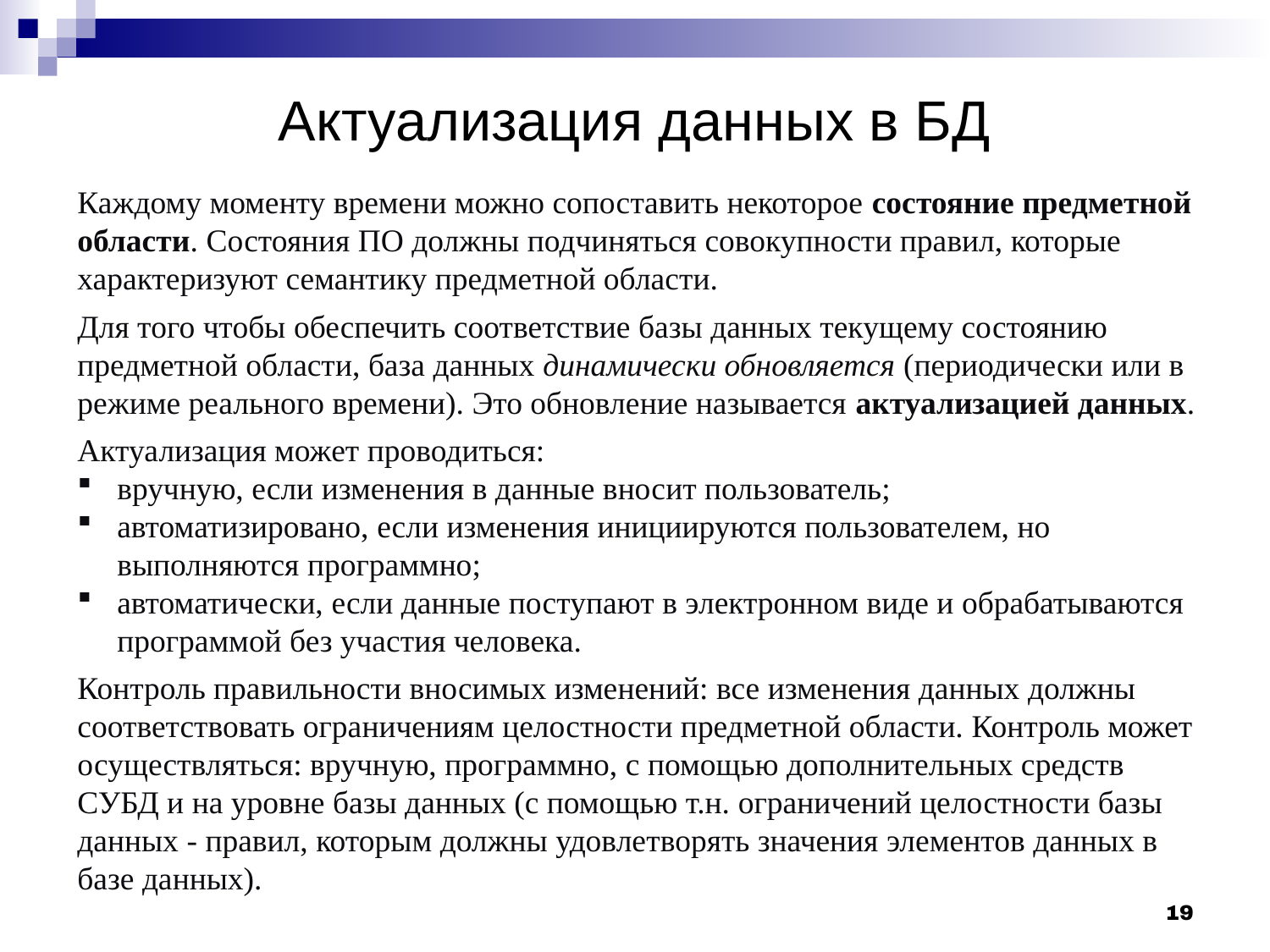

# Актуализация данных в БД
Каждому моменту времени можно сопоставить некоторое состояние предметной области. Состояния ПО должны подчиняться совокупности правил, которые характеризуют семантику предметной области.
Для того чтобы обеспечить соответствие базы данных текущему состоянию предметной области, база данных динамически обновляется (периодически или в режиме реального времени). Это обновление называется актуализацией данных.
Актуализация может проводиться:
вручную, если изменения в данные вносит пользователь;
автоматизировано, если изменения инициируются пользователем, но выполняются программно;
автоматически, если данные поступают в электронном виде и обрабатываются программой без участия человека.
Контроль правильности вносимых изменений: все изменения данных должны соответствовать ограничениям целостности предметной области. Контроль может осуществляться: вручную, программно, с помощью дополнительных средств СУБД и на уровне базы данных (с помощью т.н. ограничений целостности базы данных - правил, которым должны удовлетворять значения элементов данных в базе данных).

19